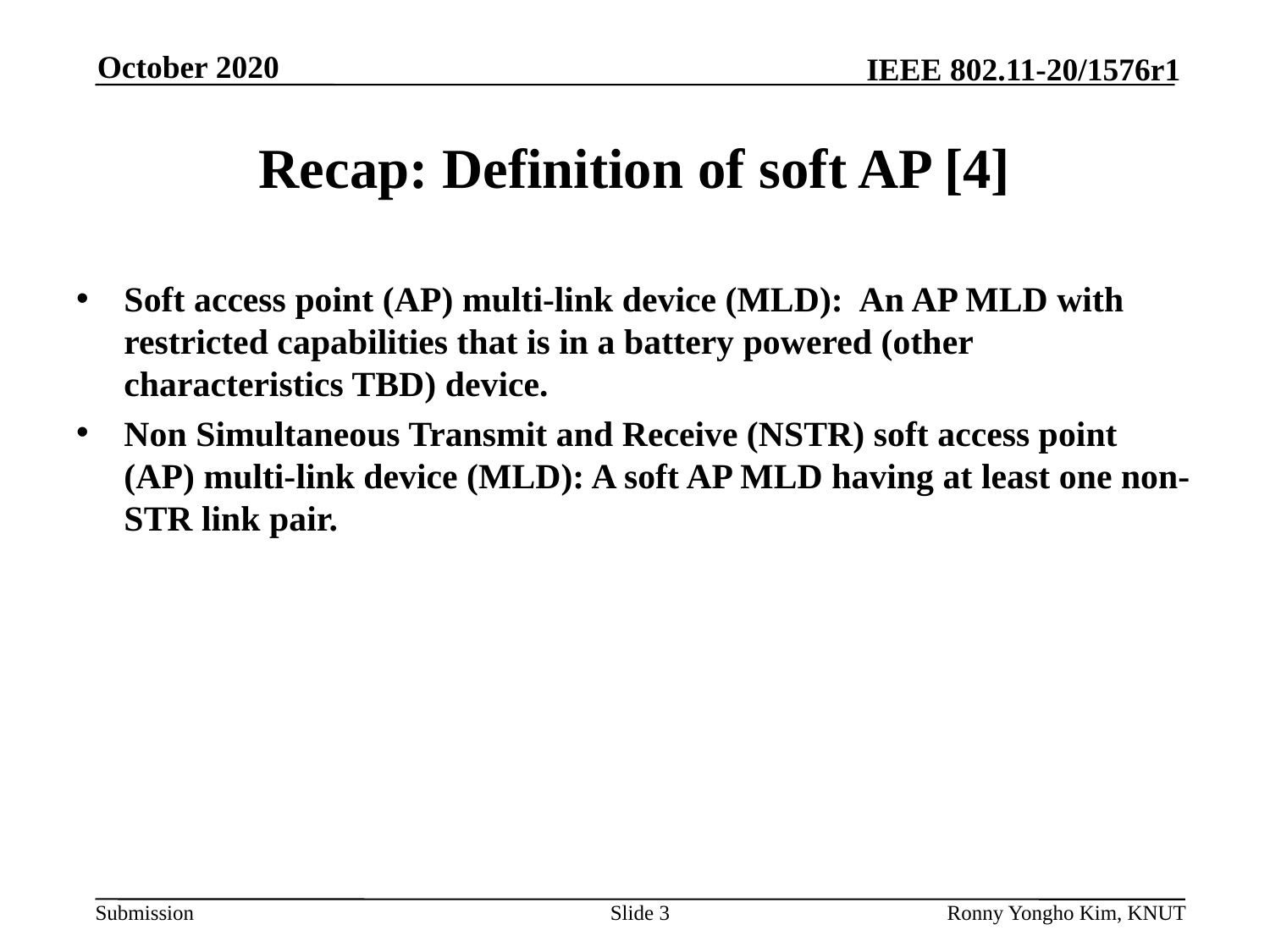

# Recap: Definition of soft AP [4]
Soft access point (AP) multi-link device (MLD):  An AP MLD with restricted capabilities that is in a battery powered (other characteristics TBD) device.
Non Simultaneous Transmit and Receive (NSTR) soft access point (AP) multi-link device (MLD): A soft AP MLD having at least one non-STR link pair.